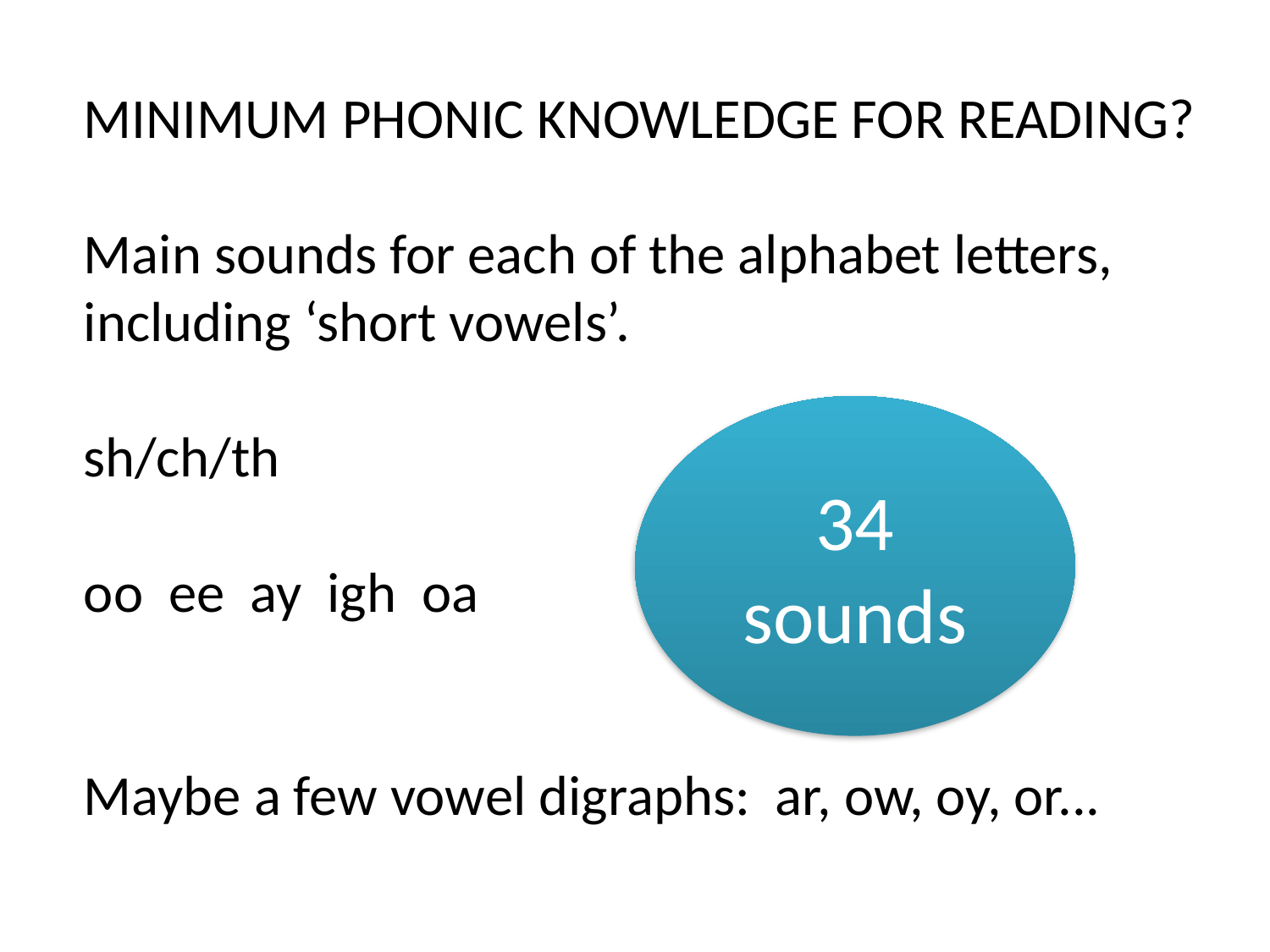

MINIMUM PHONIC KNOWLEDGE FOR READING?

Main sounds for each of the alphabet letters,
including ‘short vowels’.

sh/ch/th

oo  ee  ay  igh  oa

Maybe a few vowel digraphs:  ar, ow, oy, or...

34 sounds